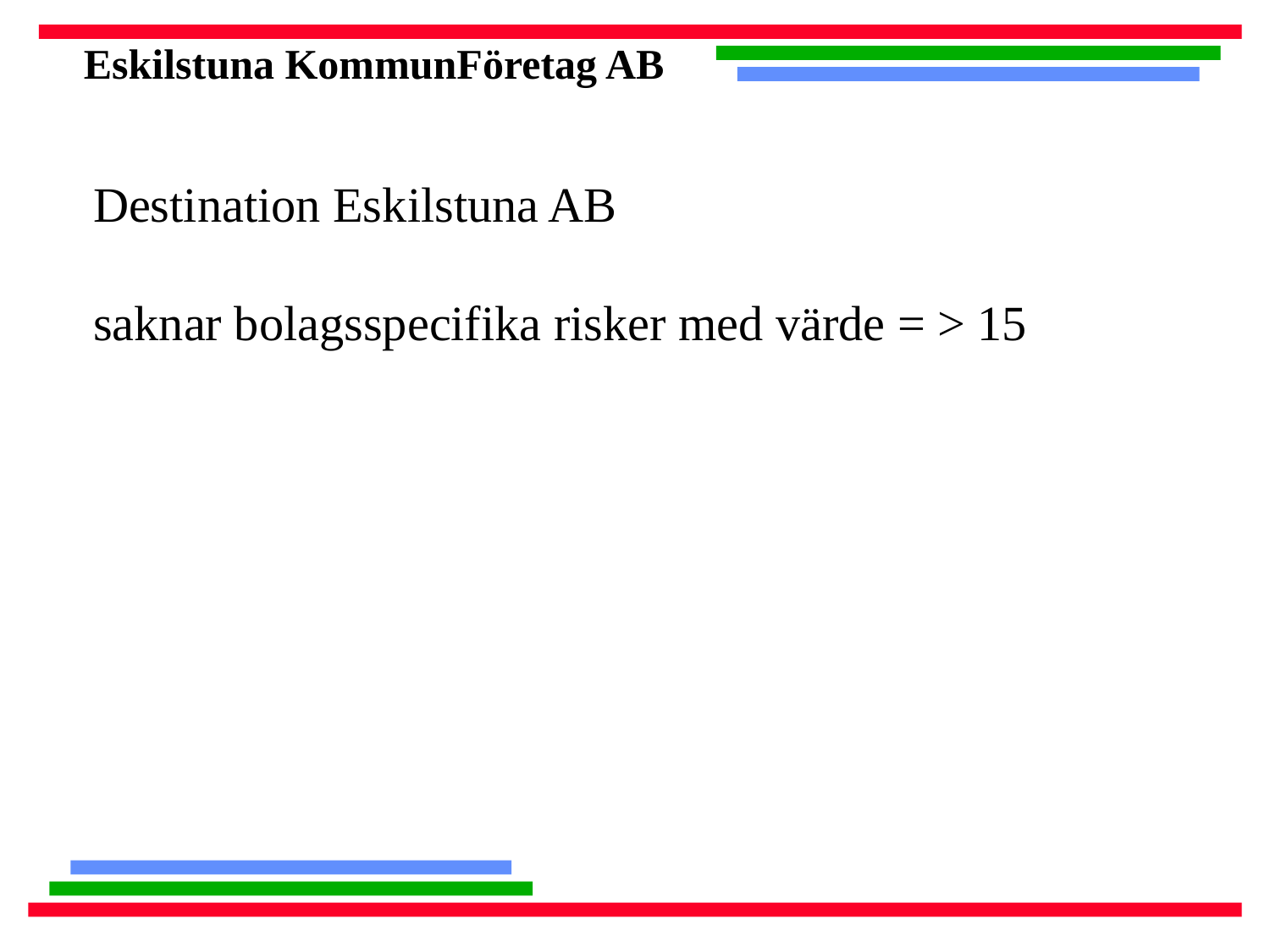

Destination Eskilstuna AB

saknar bolagsspecifika risker med värde = > 15